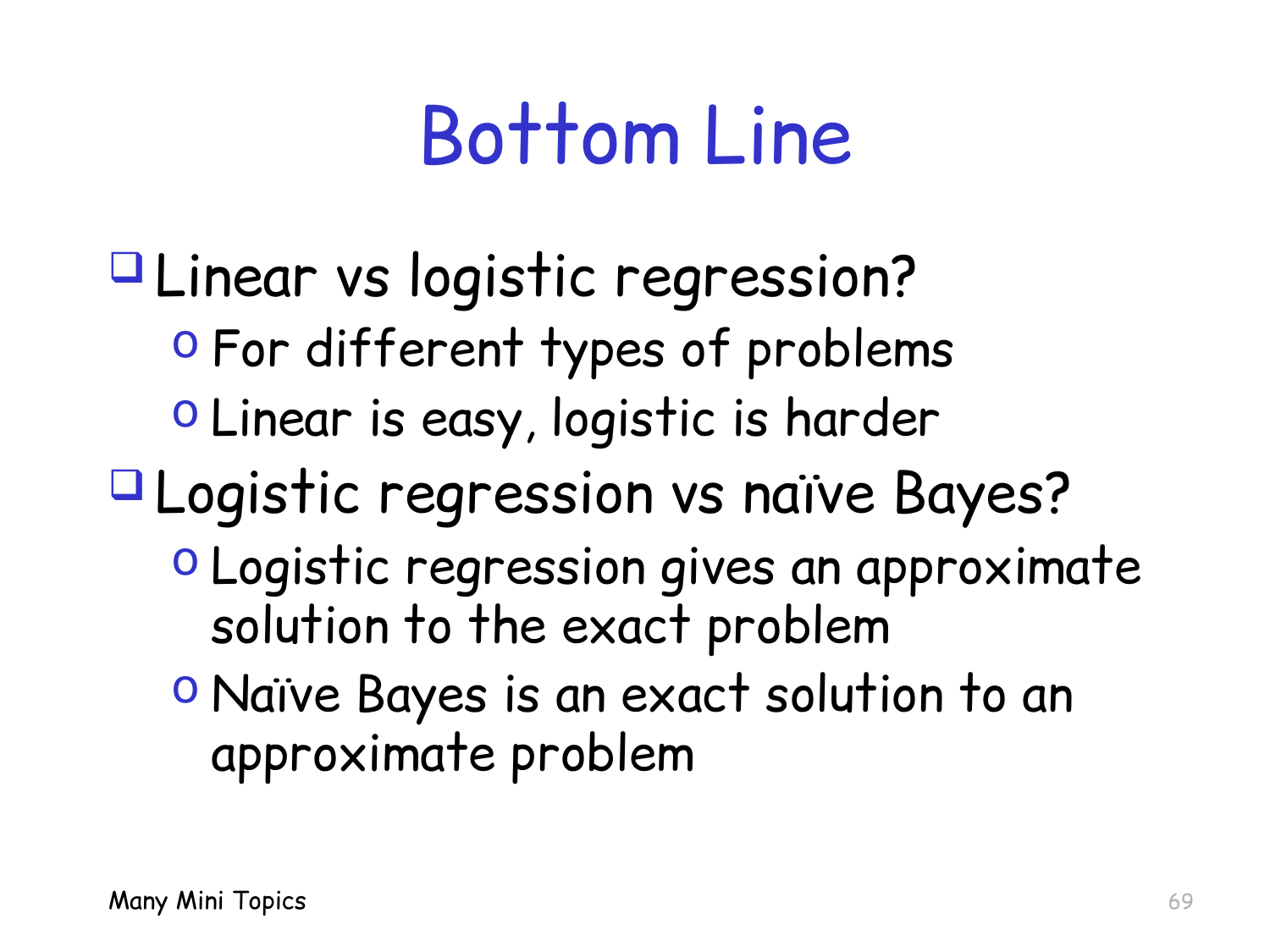

# Bottom Line
Linear vs logistic regression?
For different types of problems
Linear is easy, logistic is harder
Logistic regression vs naïve Bayes?
Logistic regression gives an approximate solution to the exact problem
Naïve Bayes is an exact solution to an approximate problem

Many Mini Topics
69